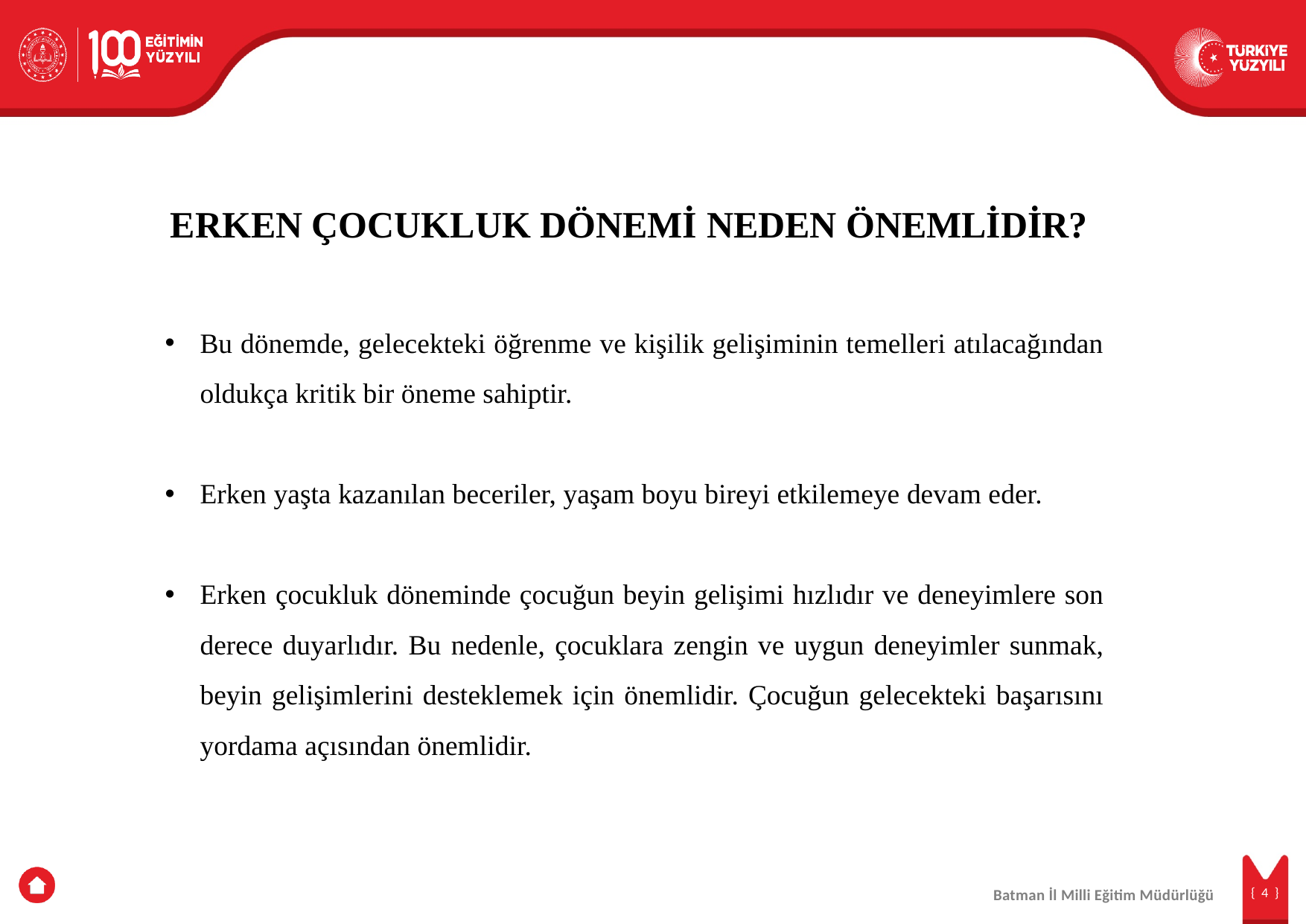

ERKEN ÇOCUKLUK DÖNEMİ NEDEN ÖNEMLİDİR?
Bu dönemde, gelecekteki öğrenme ve kişilik gelişiminin temelleri atılacağından oldukça kritik bir öneme sahiptir.

Erken yaşta kazanılan beceriler, yaşam boyu bireyi etkilemeye devam eder.

Erken çocukluk döneminde çocuğun beyin gelişimi hızlıdır ve deneyimlere son derece duyarlıdır. Bu nedenle, çocuklara zengin ve uygun deneyimler sunmak, beyin gelişimlerini desteklemek için önemlidir. Çocuğun gelecekteki başarısını yordama açısından önemlidir.